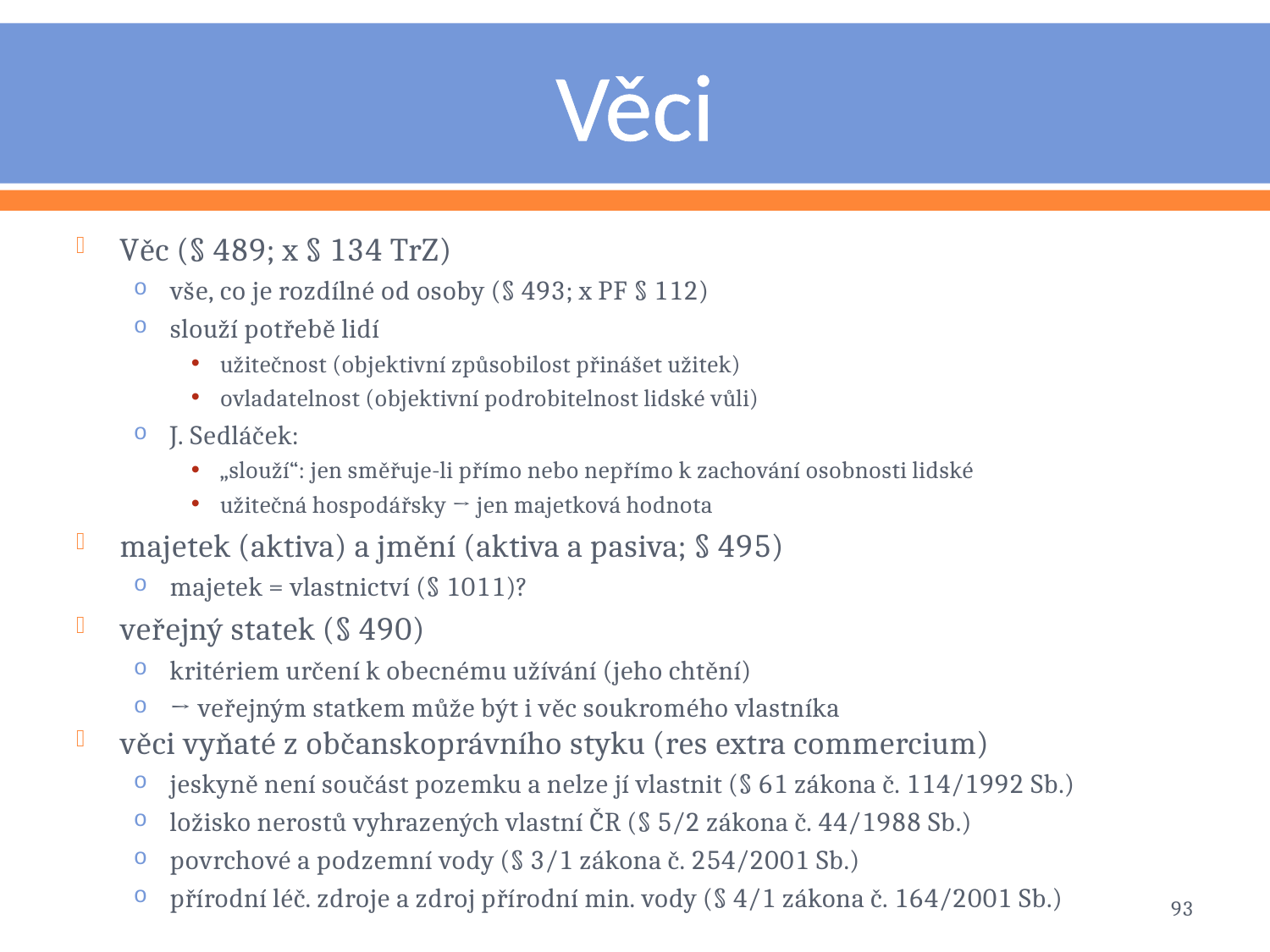

# Věci
Věc (§ 489; x § 134 TrZ)
vše, co je rozdílné od osoby (§ 493; x PF § 112)
slouží potřebě lidí
užitečnost (objektivní způsobilost přinášet užitek)
ovladatelnost (objektivní podrobitelnost lidské vůli)
J. Sedláček:
„slouží“: jen směřuje-li přímo nebo nepřímo k zachování osobnosti lidské
užitečná hospodářsky → jen majetková hodnota
majetek (aktiva) a jmění (aktiva a pasiva; § 495)
majetek = vlastnictví (§ 1011)?
veřejný statek (§ 490)
kritériem určení k obecnému užívání (jeho chtění)
→ veřejným statkem může být i věc soukromého vlastníka
věci vyňaté z občanskoprávního styku (res extra commercium)
jeskyně není součást pozemku a nelze jí vlastnit (§ 61 zákona č. 114/1992 Sb.)
ložisko nerostů vyhrazených vlastní ČR (§ 5/2 zákona č. 44/1988 Sb.)
povrchové a podzemní vody (§ 3/1 zákona č. 254/2001 Sb.)
přírodní léč. zdroje a zdroj přírodní min. vody (§ 4/1 zákona č. 164/2001 Sb.)
93